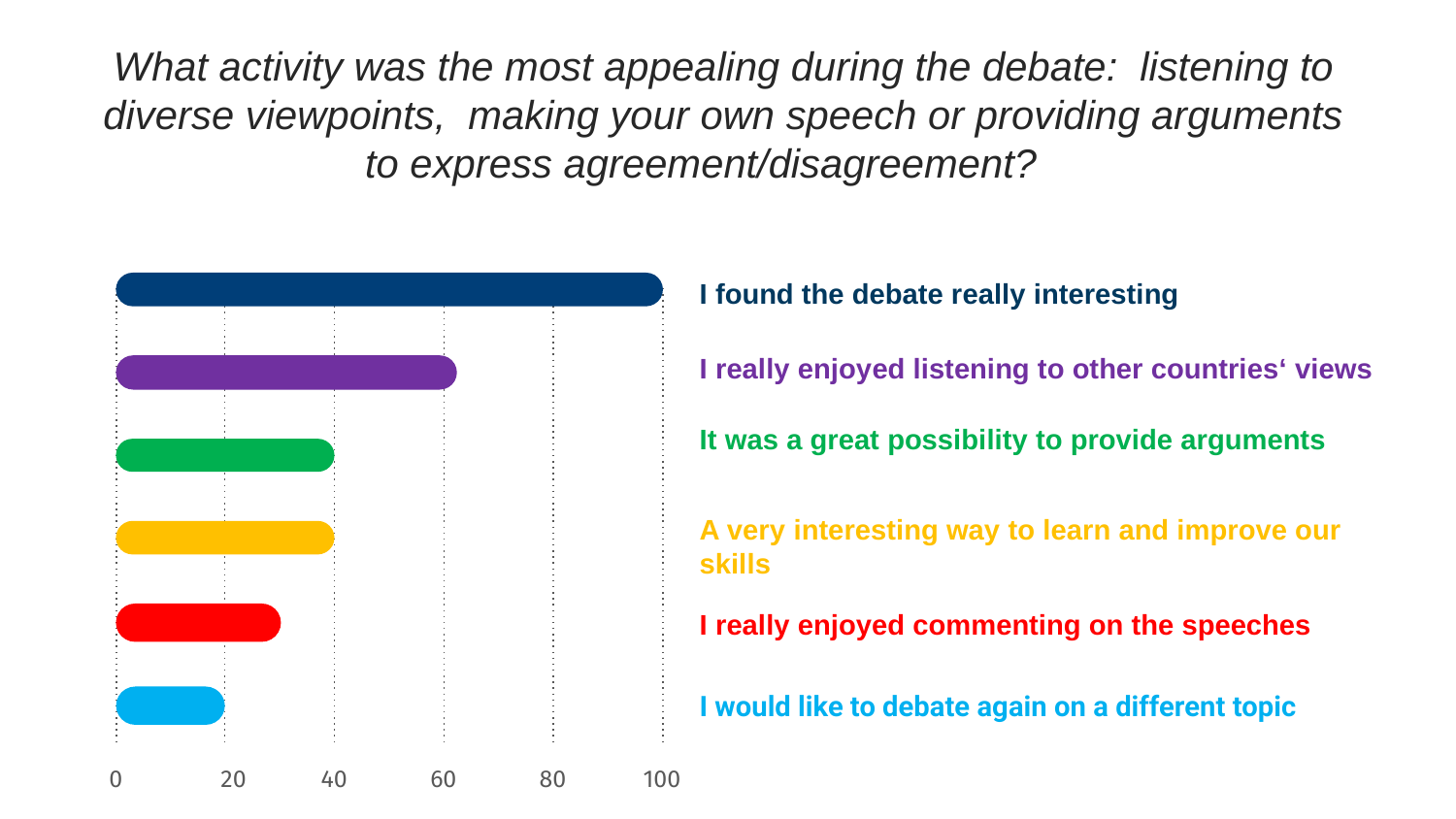

# What activity was the most appealing during the debate:  listening to diverse viewpoints,  making your own speech or providing arguments to express agreement/disagreement?
I found the debate really interesting

0
20
40
60
80
100

I really enjoyed listening to other countries‘ views
It was a great possibility to provide arguments
A very interesting way to learn and improve our skills
I really enjoyed commenting on the speeches
I would like to debate again on a different topic